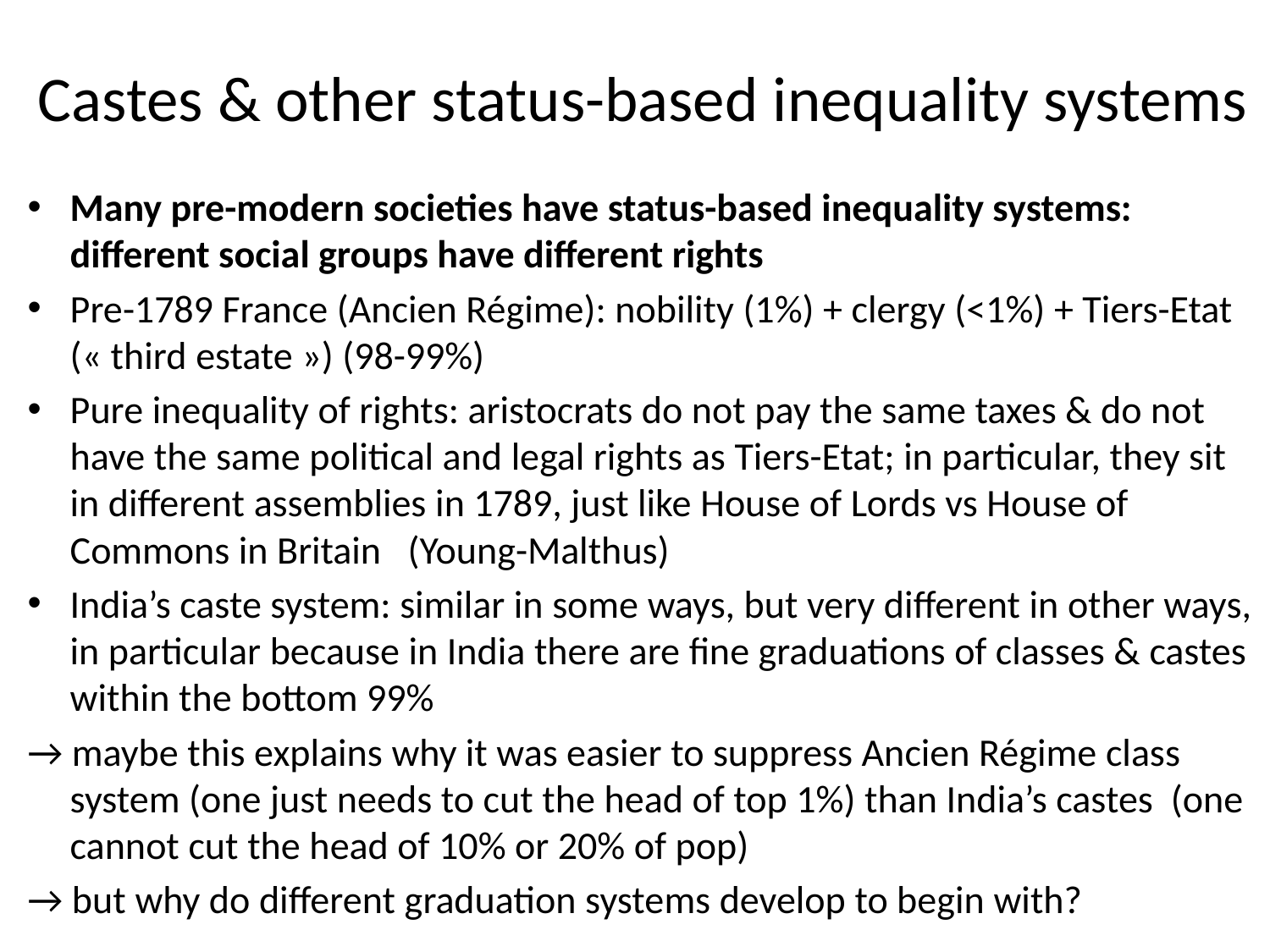

# Castes & other status-based inequality systems
Many pre-modern societies have status-based inequality systems: different social groups have different rights
Pre-1789 France (Ancien Régime): nobility (1%) + clergy (<1%) + Tiers-Etat (« third estate ») (98-99%)
Pure inequality of rights: aristocrats do not pay the same taxes & do not have the same political and legal rights as Tiers-Etat; in particular, they sit in different assemblies in 1789, just like House of Lords vs House of Commons in Britain   (Young-Malthus)
India’s caste system: similar in some ways, but very different in other ways, in particular because in India there are fine graduations of classes & castes within the bottom 99%
→ maybe this explains why it was easier to suppress Ancien Régime class system (one just needs to cut the head of top 1%) than India’s castes  (one cannot cut the head of 10% or 20% of pop)
→ but why do different graduation systems develop to begin with?